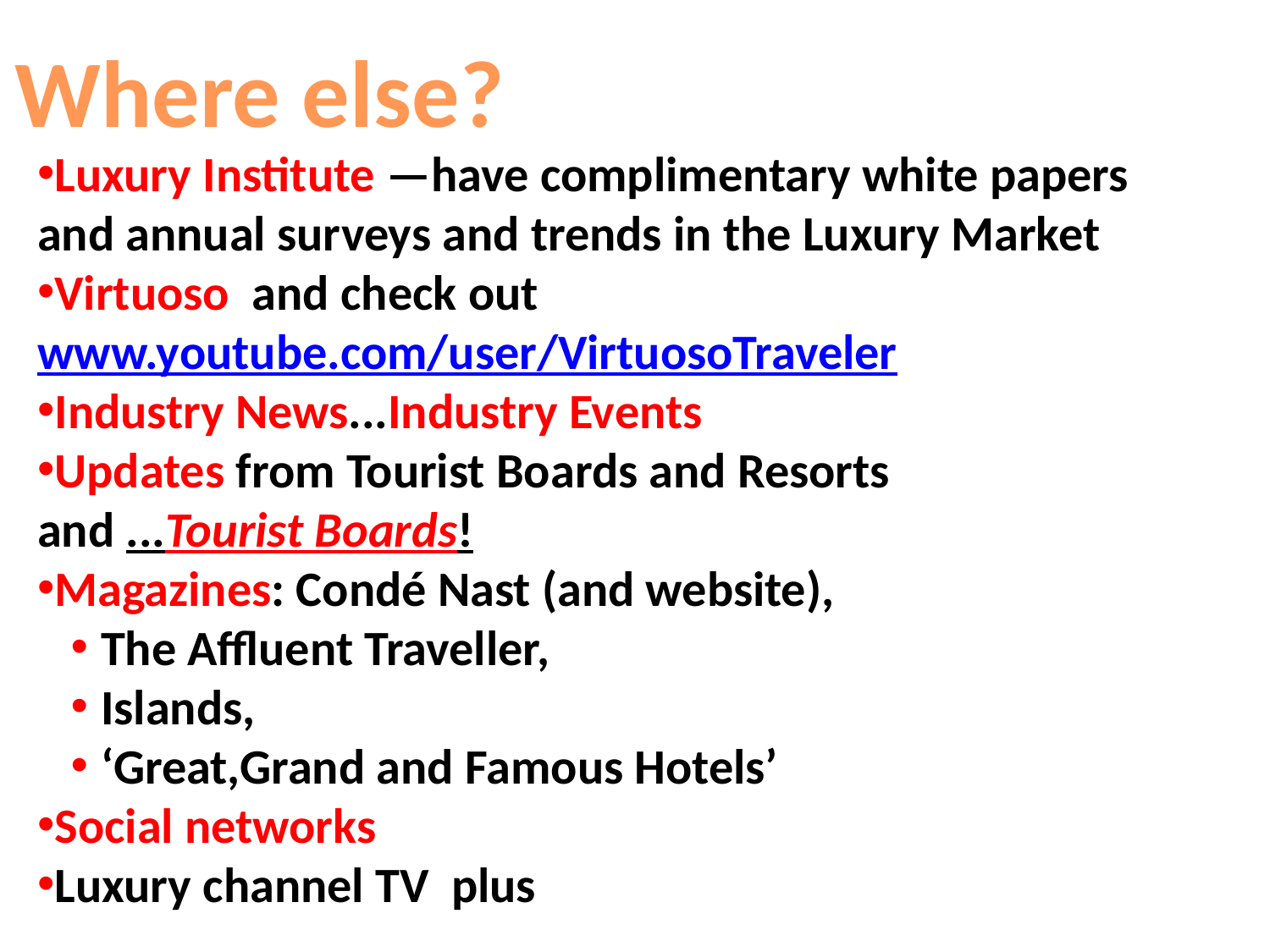

Where else?
Luxury Institute —have complimentary white papers and annual surveys and trends in the Luxury Market
Virtuoso  and check out www.youtube.com/user/VirtuosoTraveler
Industry News...Industry Events
Updates from Tourist Boards and Resorts and ...Tourist Boards!
Magazines: Condé Nast (and website),
The Affluent Traveller,
Islands,
‘Great,Grand and Famous Hotels’
Social networks
Luxury channel TV  plus